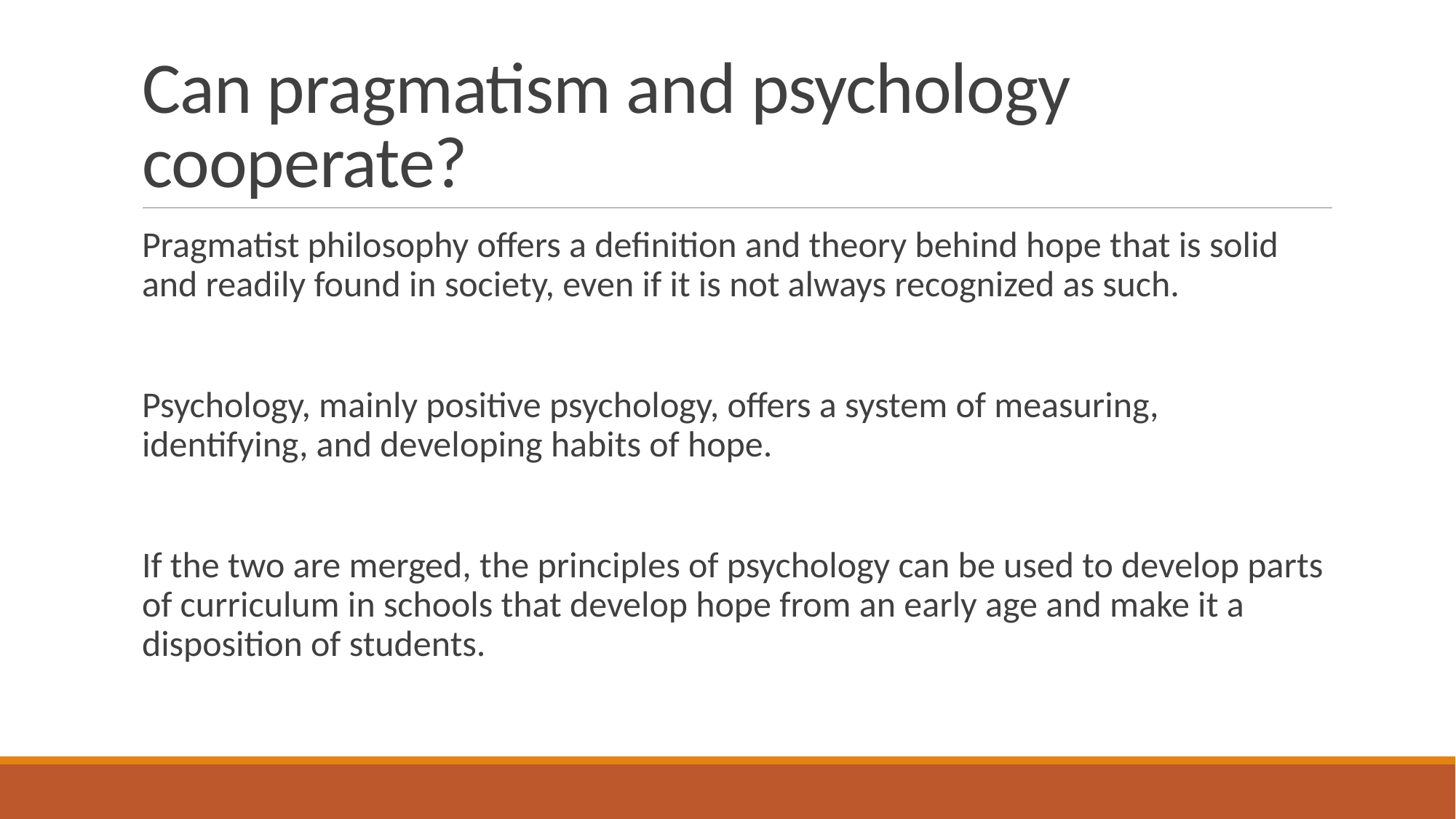

# Can pragmatism and psychology cooperate?
Pragmatist philosophy offers a definition and theory behind hope that is solid and readily found in society, even if it is not always recognized as such.

Psychology, mainly positive psychology, offers a system of measuring, identifying, and developing habits of hope.

If the two are merged, the principles of psychology can be used to develop parts of curriculum in schools that develop hope from an early age and make it a disposition of students.